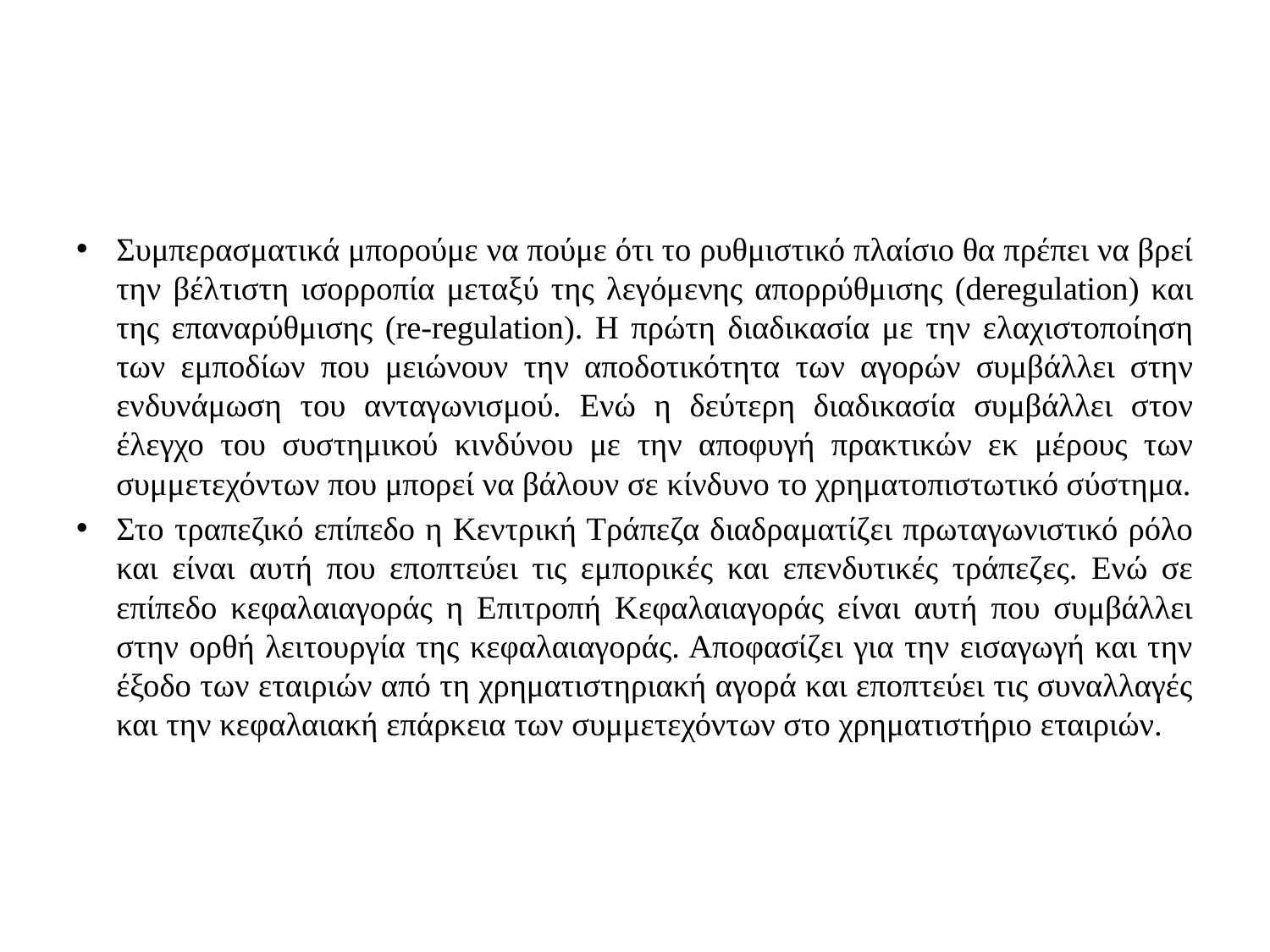

#
Συμπερασματικά μπορούμε να πούμε ότι το ρυθμιστικό πλαίσιο θα πρέπει να βρεί την βέλτιστη ισορροπία μεταξύ της λεγόμενης απορρύθμισης (deregulation) και της επαναρύθμισης (re-regulation). Η πρώτη διαδικασία με την ελαχιστοποίηση των εμποδίων που μειώνουν την αποδοτικότητα των αγορών συμβάλλει στην ενδυνάμωση του ανταγωνισμού. Ενώ η δεύτερη διαδικασία συμβάλλει στον έλεγχο του συστημικού κινδύνου με την αποφυγή πρακτικών εκ μέρους των συμμετεχόντων που μπορεί να βάλουν σε κίνδυνο το χρηματοπιστωτικό σύστημα.
Στο τραπεζικό επίπεδο η Κεντρική Τράπεζα διαδραματίζει πρωταγωνιστικό ρόλο και είναι αυτή που εποπτεύει τις εμπορικές και επενδυτικές τράπεζες. Ενώ σε επίπεδο κεφαλαιαγοράς η Επιτροπή Κεφαλαιαγοράς είναι αυτή που συμβάλλει στην ορθή λειτουργία της κεφαλαιαγοράς. Αποφασίζει για την εισαγωγή και την έξοδο των εταιριών από τη χρηματιστηριακή αγορά και εποπτεύει τις συναλλαγές και την κεφαλαιακή επάρκεια των συμμετεχόντων στο χρηματιστήριο εταιριών.